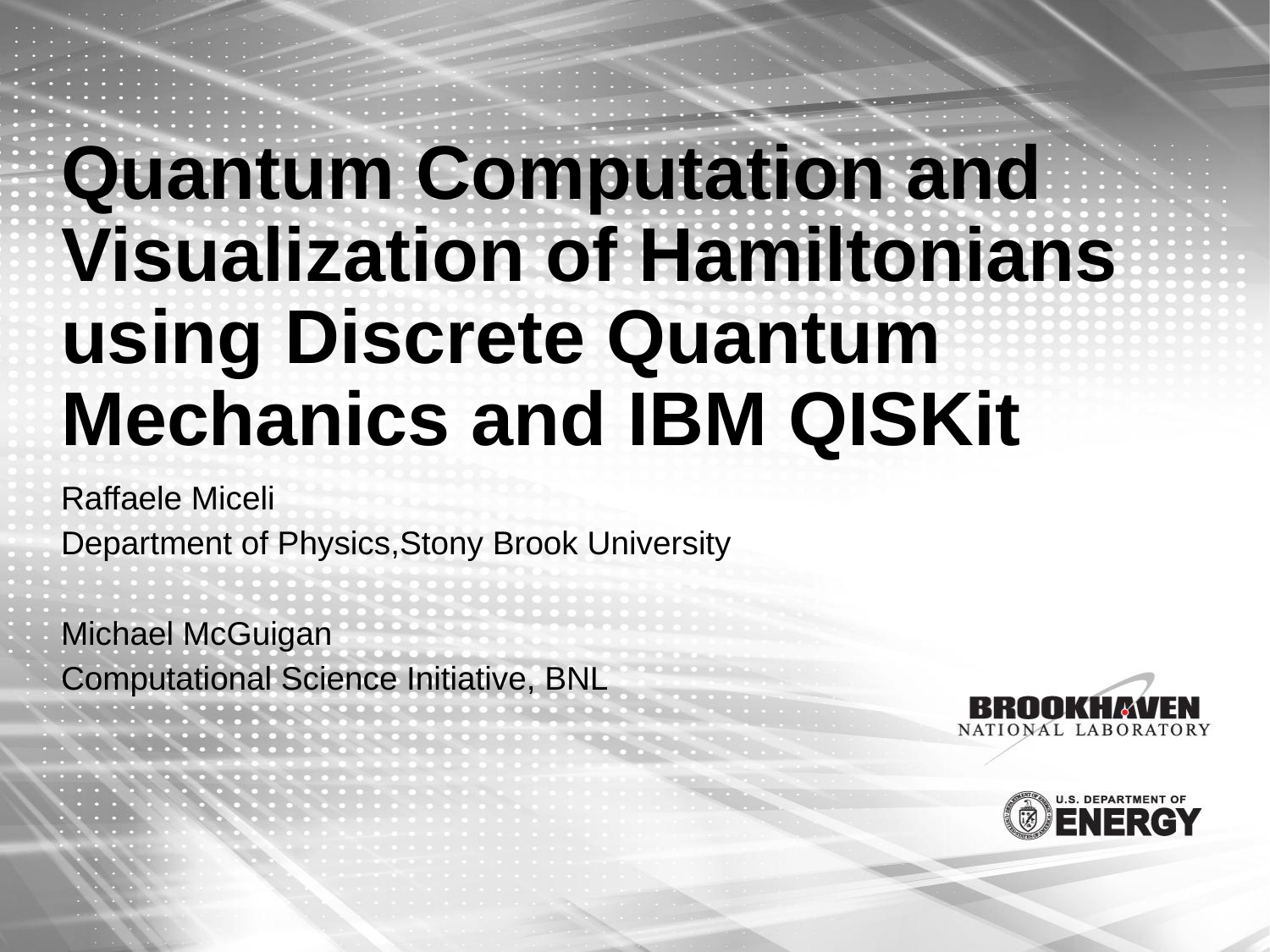

# Quantum Computation and Visualization of Hamiltonians using Discrete Quantum Mechanics and IBM QISKit
Raffaele Miceli
Department of Physics,Stony Brook University

Michael McGuigan
Computational Science Initiative, BNL